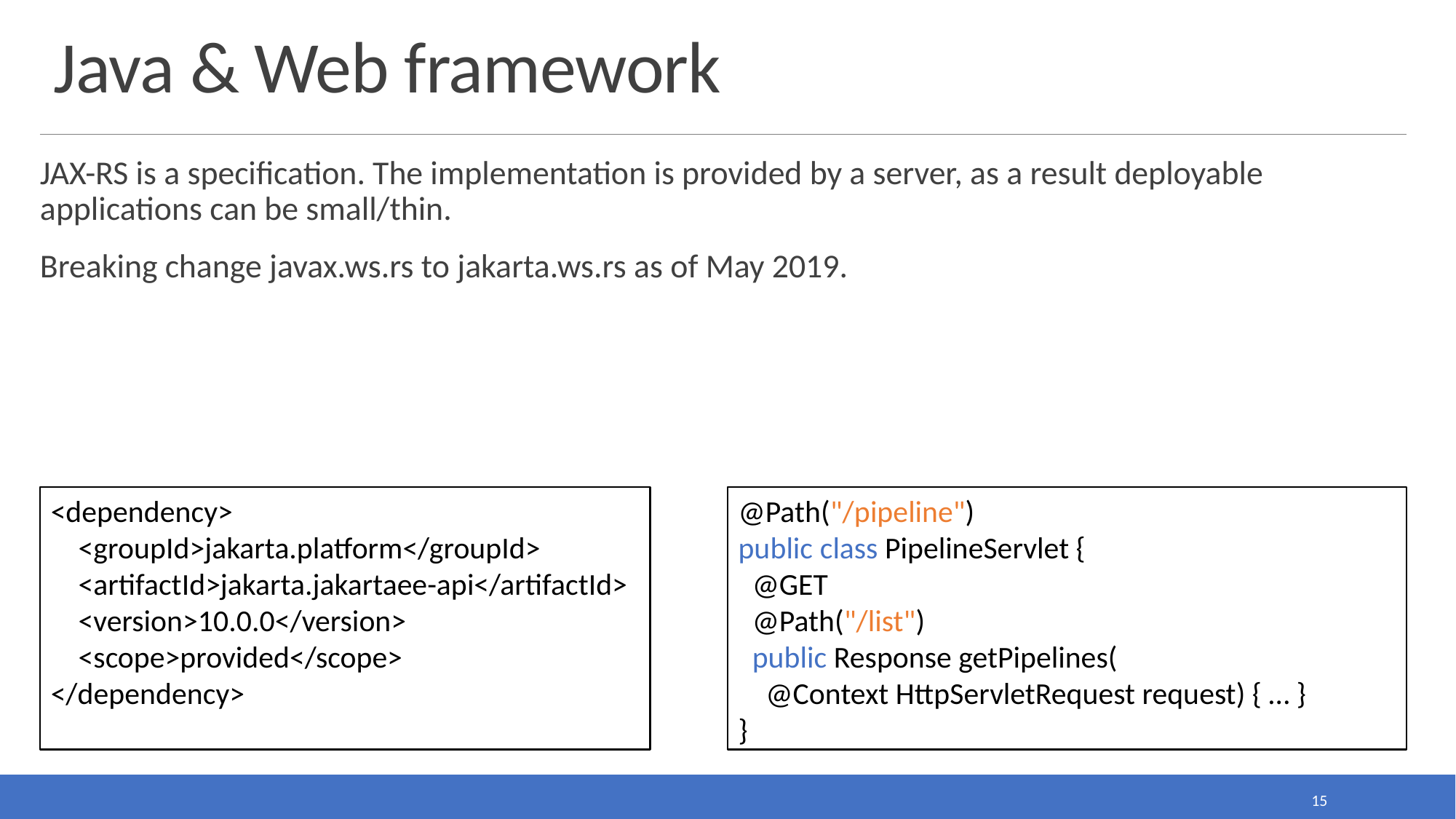

# Java & Web framework
JAX-RS is a specification. The implementation is provided by a server, as a result deployable applications can be small/thin.
Breaking change javax.ws.rs to jakarta.ws.rs as of May 2019.

@Path("/pipeline")
public class PipelineServlet {
  @GET
  @Path("/list")
  public Response getPipelines(
    @Context HttpServletRequest request) { … }
}
<dependency>
    <groupId>jakarta.platform</groupId>
    <artifactId>jakarta.jakartaee-api</artifactId>
    <version>10.0.0</version>
    <scope>provided</scope>
</dependency>
15